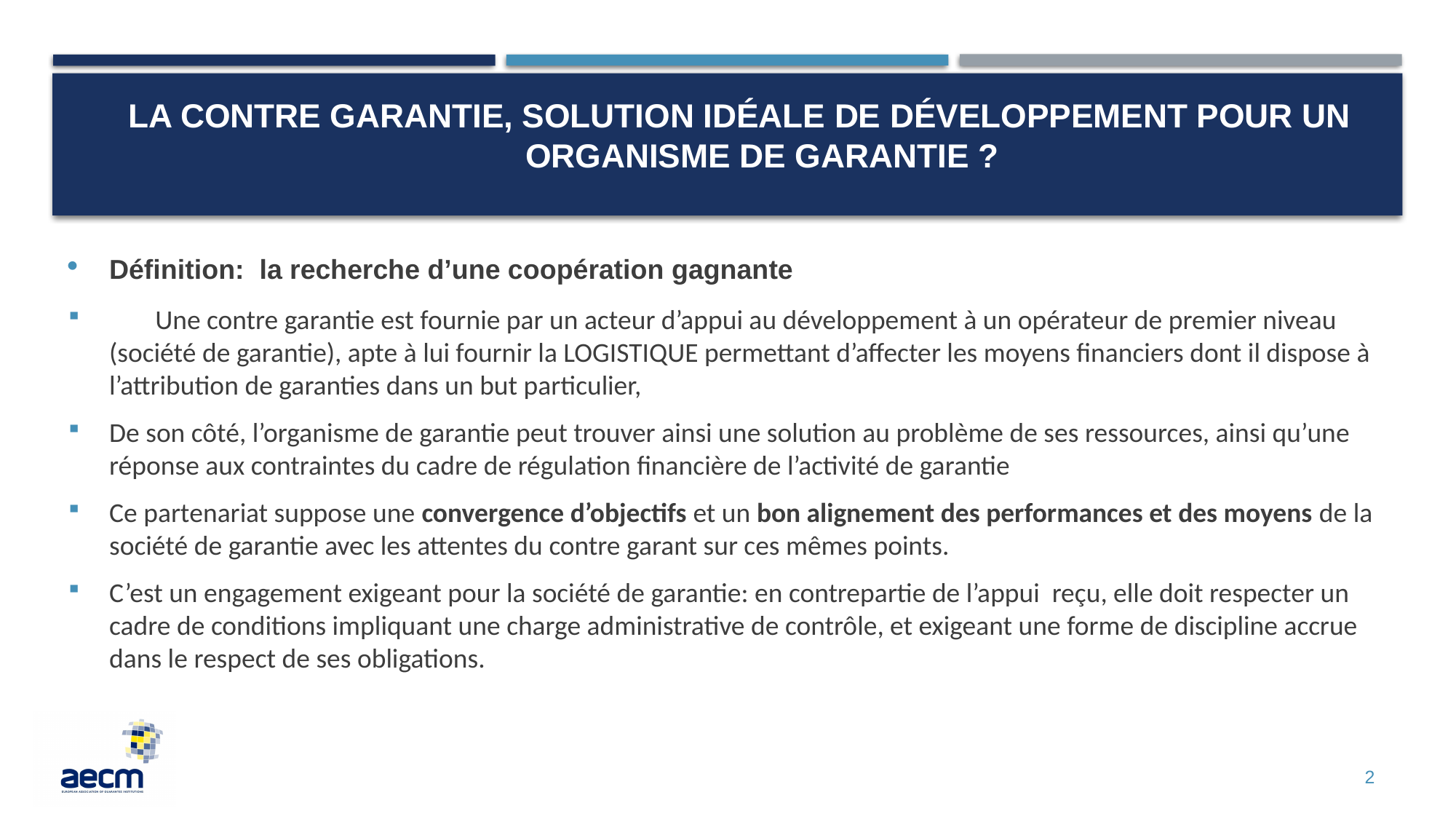

# La contre garantie, solution idéale de développement pour un organisme de garantie ?

Définition:  la recherche d’une coopération gagnante
      Une contre garantie est fournie par un acteur d’appui au développement à un opérateur de premier niveau (société de garantie), apte à lui fournir la LOGISTIQUE permettant d’affecter les moyens financiers dont il dispose à l’attribution de garanties dans un but particulier,
De son côté, l’organisme de garantie peut trouver ainsi une solution au problème de ses ressources, ainsi qu’une réponse aux contraintes du cadre de régulation financière de l’activité de garantie
Ce partenariat suppose une convergence d’objectifs et un bon alignement des performances et des moyens de la société de garantie avec les attentes du contre garant sur ces mêmes points.
C’est un engagement exigeant pour la société de garantie: en contrepartie de l’appui  reçu, elle doit respecter un cadre de conditions impliquant une charge administrative de contrôle, et exigeant une forme de discipline accrue dans le respect de ses obligations.

2